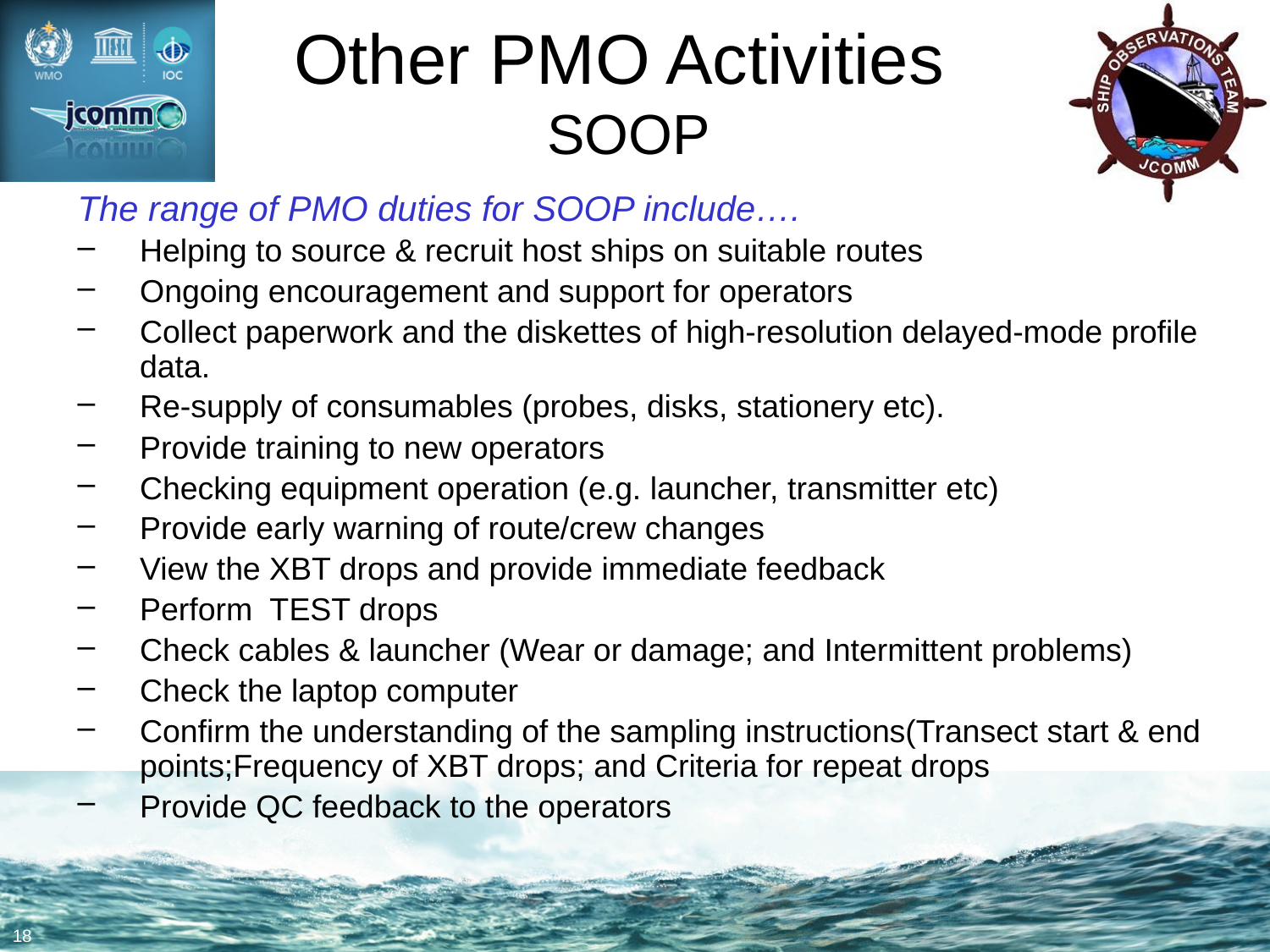

# Other PMO Activities SOOP
The range of PMO duties for SOOP include….
Helping to source & recruit host ships on suitable routes
Ongoing encouragement and support for operators
Collect paperwork and the diskettes of high-resolution delayed-mode profile data.
Re-supply of consumables (probes, disks, stationery etc).
Provide training to new operators
Checking equipment operation (e.g. launcher, transmitter etc)
Provide early warning of route/crew changes
View the XBT drops and provide immediate feedback
Perform  TEST drops
Check cables & launcher (Wear or damage; and Intermittent problems)
Check the laptop computer
Confirm the understanding of the sampling instructions(Transect start & end points;Frequency of XBT drops; and Criteria for repeat drops
Provide QC feedback to the operators